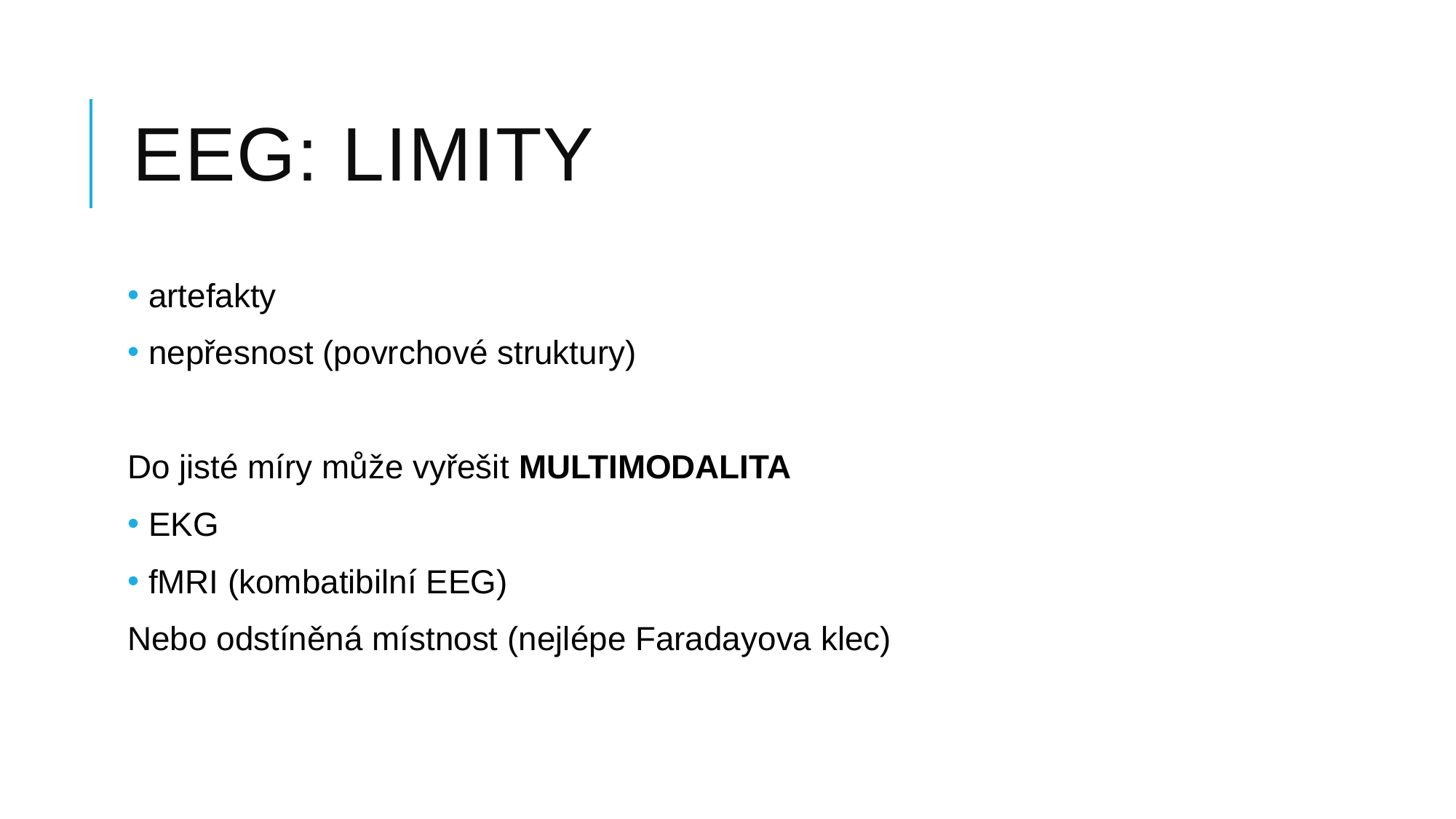

# EEG: Limity
 artefakty
 nepřesnost (povrchové struktury)

Do jisté míry může vyřešit MULTIMODALITA
 EKG
 fMRI (kombatibilní EEG)
Nebo odstíněná místnost (nejlépe Faradayova klec)